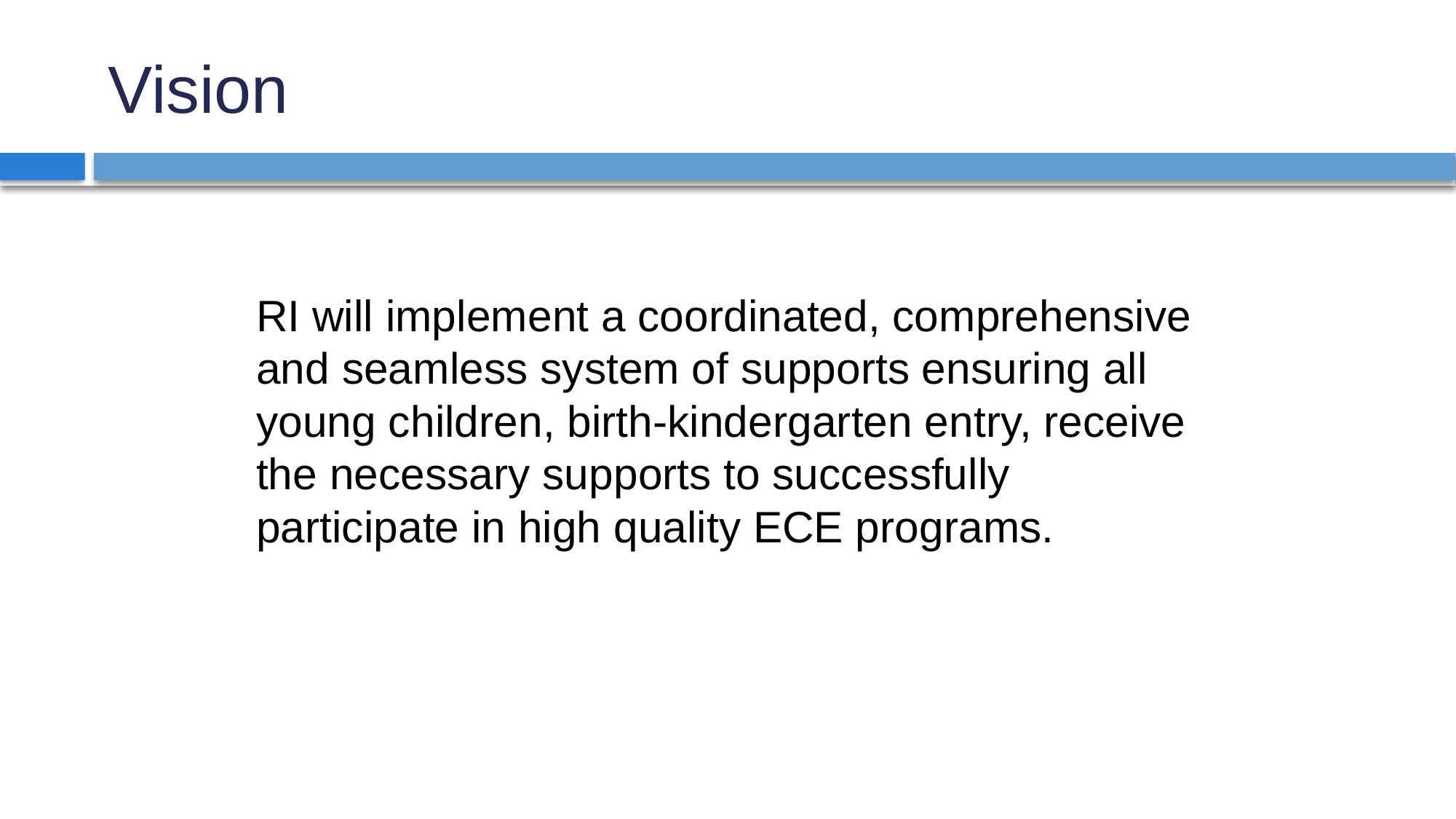

# Vision
RI will implement a coordinated, comprehensive and seamless system of supports ensuring all young children, birth-kindergarten entry, receive the necessary supports to successfully participate in high quality ECE programs.